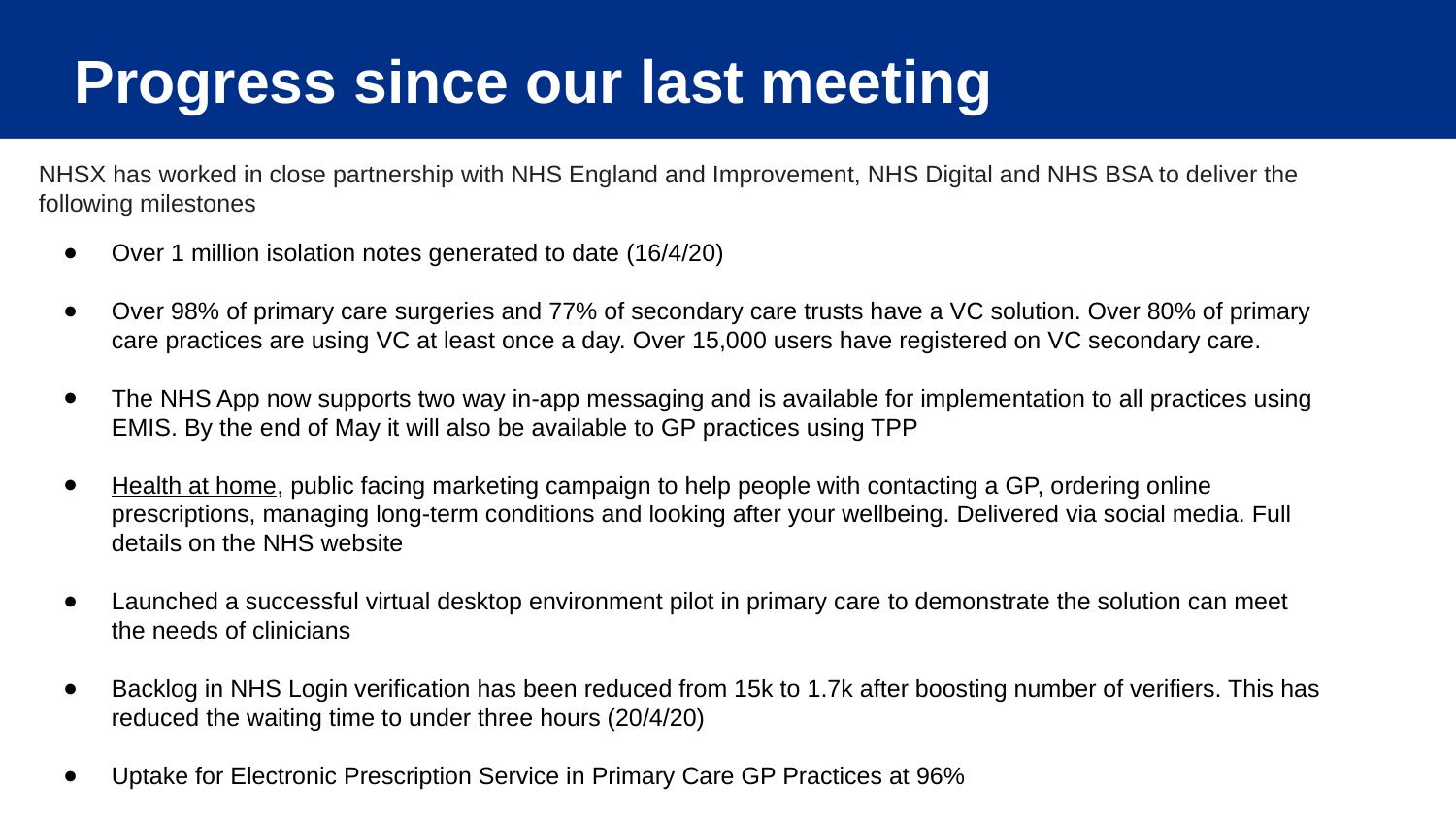

# Progress since our last meeting
NHSX has worked in close partnership with NHS England and Improvement, NHS Digital and NHS BSA to deliver the following milestones
Over 1 million isolation notes generated to date (16/4/20)
Over 98% of primary care surgeries and 77% of secondary care trusts have a VC solution. Over 80% of primary care practices are using VC at least once a day. Over 15,000 users have registered on VC secondary care.
The NHS App now supports two way in-app messaging and is available for implementation to all practices using EMIS. By the end of May it will also be available to GP practices using TPP
Health at home, public facing marketing campaign to help people with contacting a GP, ordering online prescriptions, managing long-term conditions and looking after your wellbeing. Delivered via social media. Full details on the NHS website

Launched a successful virtual desktop environment pilot in primary care to demonstrate the solution can meet the needs of clinicians
Backlog in NHS Login verification has been reduced from 15k to 1.7k after boosting number of verifiers. This has reduced the waiting time to under three hours (20/4/20)
Uptake for Electronic Prescription Service in Primary Care GP Practices at 96%